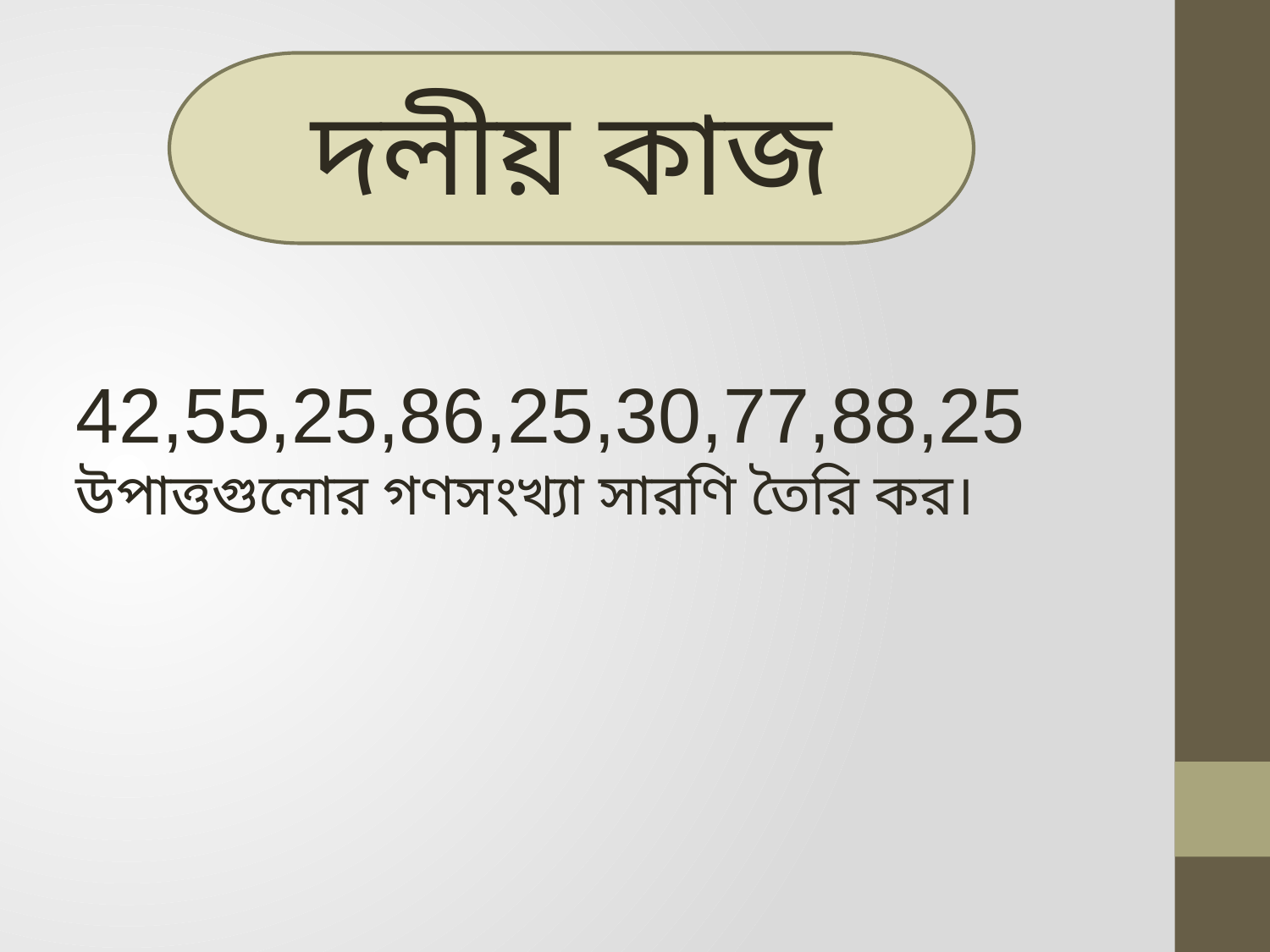

দলীয় কাজ
42,55,25,86,25,30,77,88,25
উপাত্তগুলোর গণসংখ্যা সারণি তৈরি কর।